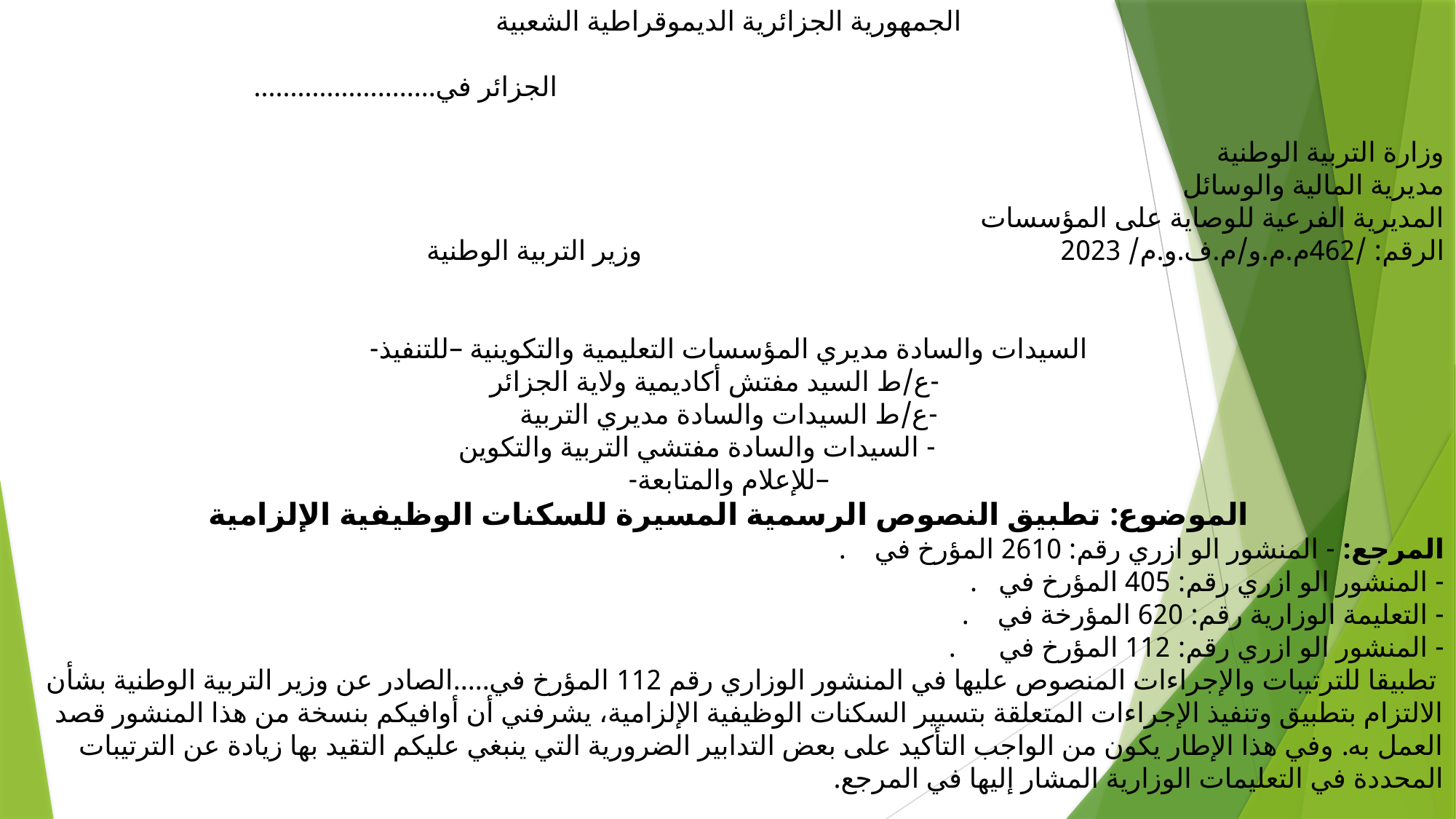

الجمهورية الجزائرية الديموقراطية الشعبية

                                                                                                                             الجزائر في.........................

وزارة التربية الوطنية
مديرية المالية والوسائل
المديرية الفرعية للوصاية على المؤسسات
الرقم: /462م.م.و/م.ف.و.م/ 2023                                                           وزير التربية الوطنية

السيدات والسادة مديري المؤسسات التعليمية والتكوينية –للتنفيذ-
    -ع/ط السيد مفتش أكاديمية ولاية الجزائر
-ع/ط السيدات والسادة مديري التربية
         - السيدات والسادة مفتشي التربية والتكوين
–للإعلام والمتابعة-
الموضوع: تطبيق النصوص الرسمية المسيرة للسكنات الوظيفية الإلزامية
المرجع: - المنشور الو ازري رقم: 2610 المؤرخ في    .
- المنشور الو ازري رقم: 405 المؤرخ في   .
- التعليمة الوزارية رقم: 620 المؤرخة في    .
- المنشور الو ازري رقم: 112 المؤرخ في      .
 تطبيقا للترتيبات والإجراءات المنصوص عليها في المنشور الوزاري رقم 112 المؤرخ في.....الصادر عن وزير التربية الوطنية بشأن الالتزام بتطبيق وتنفيذ الإجراءات المتعلقة بتسيير السكنات الوظيفية الإلزامية، يشرفني أن أوافيكم بنسخة من هذا المنشور قصد العمل به. وفي هذا الإطار يكون من الواجب التأكيد على بعض التدابير الضرورية التي ينبغي عليكم التقيد بها زيادة عن الترتيبات المحددة في التعليمات الوزارية المشار إليها في المرجع.